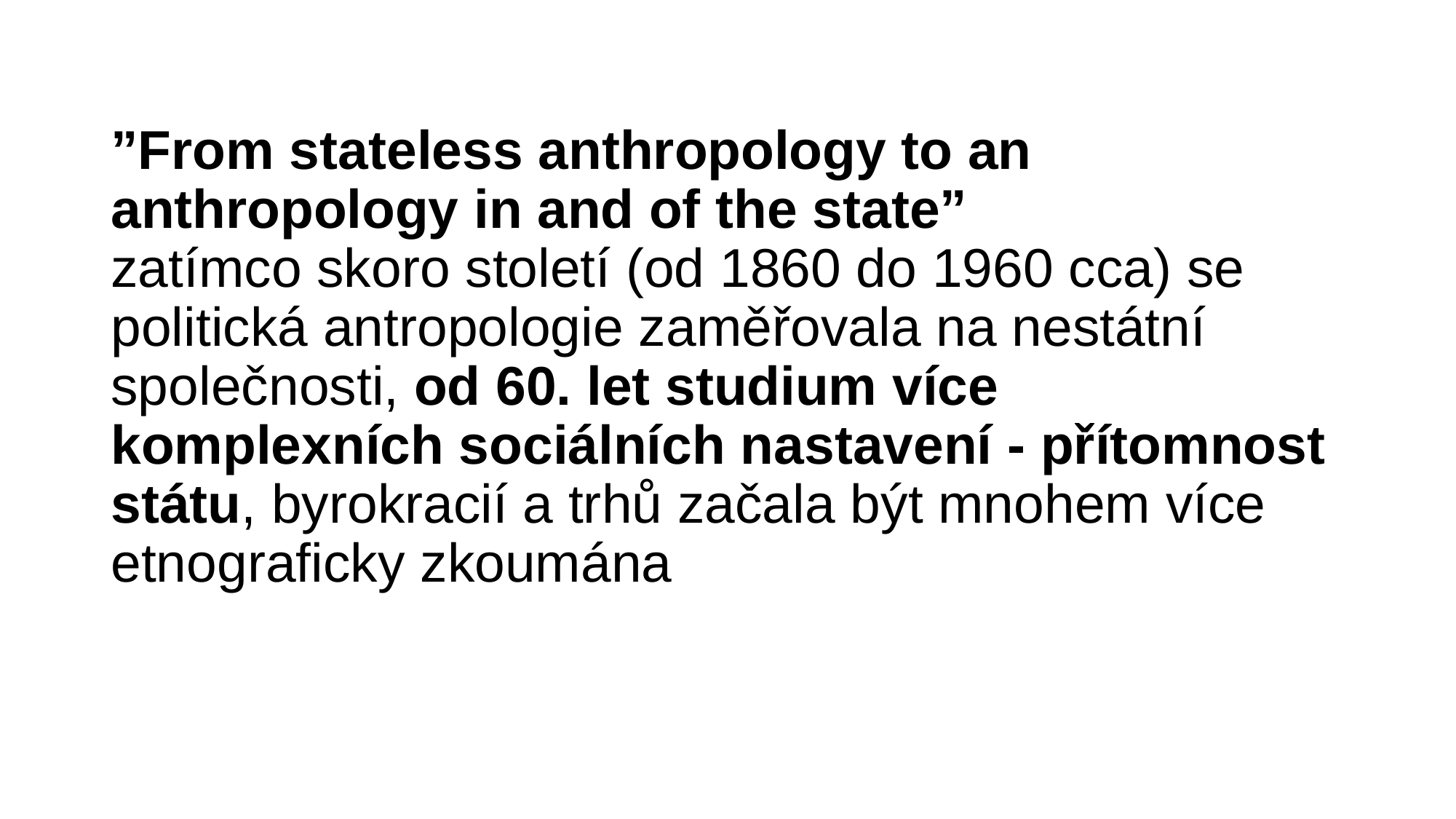

# ”From stateless anthropology to an anthropology in and of the state” zatímco skoro století (od 1860 do 1960 cca) se politická antropologie zaměřovala na nestátní společnosti, od 60. let studium více komplexních sociálních nastavení - přítomnost státu, byrokracií a trhů začala být mnohem více etnograficky zkoumána